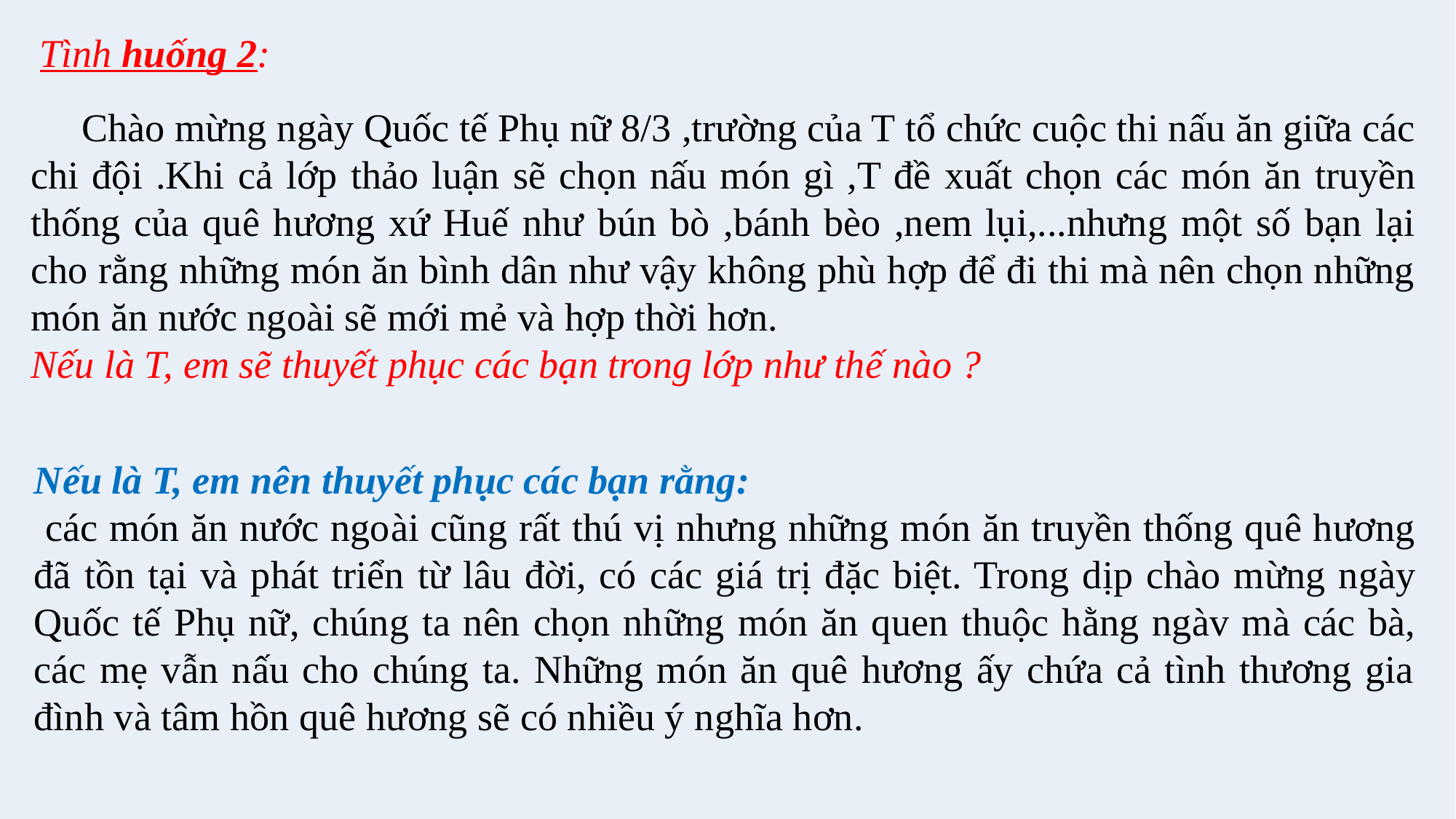

Tình huống 2:
     Chào mừng ngày Quốc tế Phụ nữ 8/3 ,trường của T tổ chức cuộc thi nấu ăn giữa các chi đội .Khi cả lớp thảo luận sẽ chọn nấu món gì ,T đề xuất chọn các món ăn truyền thống của quê hương xứ Huế như bún bò ,bánh bèo ,nem lụi,...nhưng một số bạn lại cho rằng những món ăn bình dân như vậy không phù hợp để đi thi mà nên chọn những món ăn nước ngoài sẽ mới mẻ và hợp thời hơn.
Nếu là T, em sẽ thuyết phục các bạn trong lớp như thế nào ?
Nếu là T, em nên thuyết phục các bạn rằng:
 các món ăn nước ngoài cũng rất thú vị nhưng những món ăn truyền thống quê hương đã tồn tại và phát triển từ lâu đời, có các giá trị đặc biệt. Trong dịp chào mừng ngày Quốc tế Phụ nữ, chúng ta nên chọn những món ăn quen thuộc hằng ngàv mà các bà, các mẹ vẫn nấu cho chúng ta. Những món ăn quê hương ấy chứa cả tình thương gia đình và tâm hồn quê hương sẽ có nhiều ý nghĩa hơn.